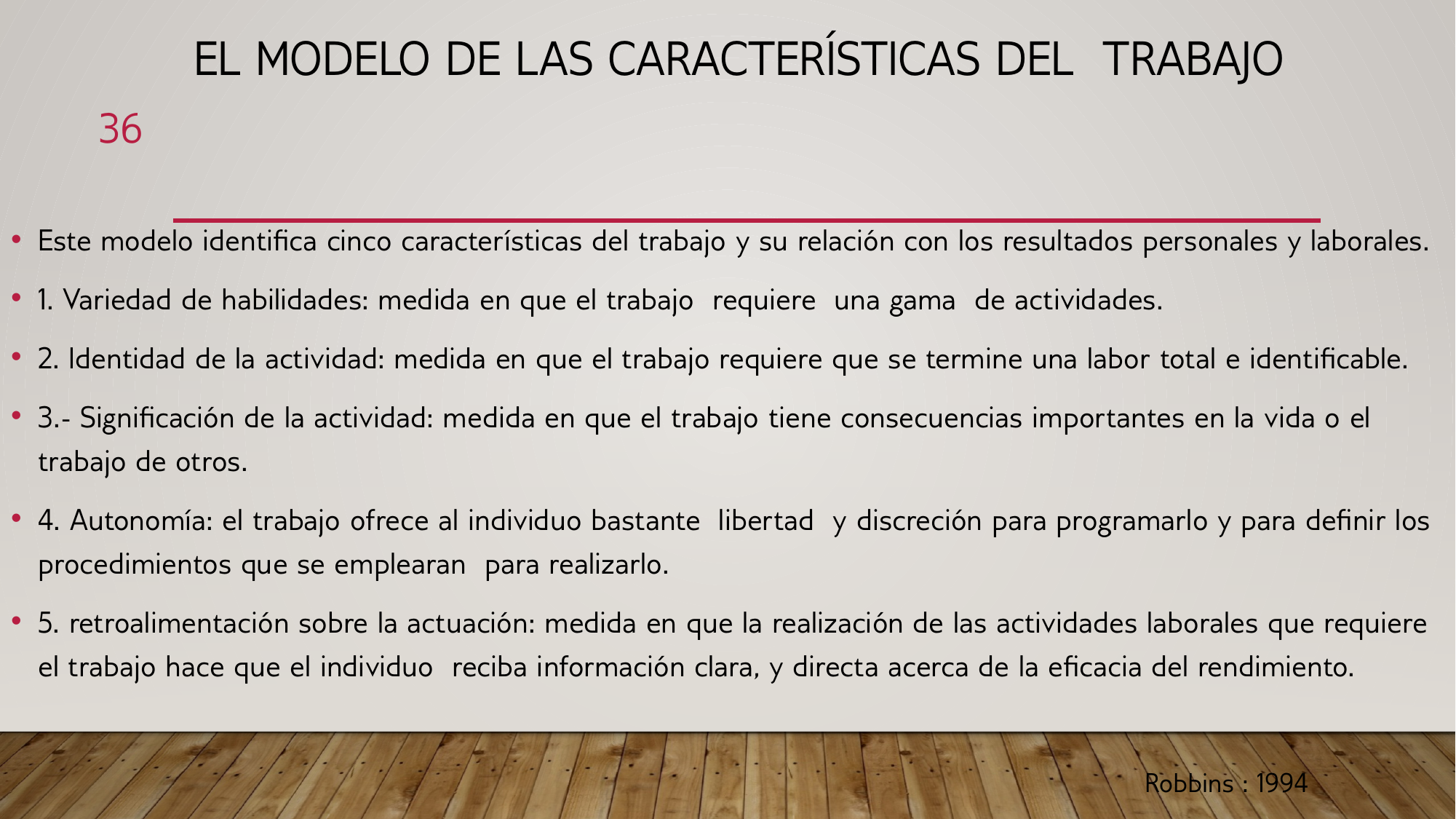

# El modelo de las características del  trabajo
36
Este modelo identifica cinco características del trabajo y su relación con los resultados personales y laborales.
1. Variedad de habilidades: medida en que el trabajo  requiere  una gama  de actividades.
2. Identidad de la actividad: medida en que el trabajo requiere que se termine una labor total e identificable.
3.- Significación de la actividad: medida en que el trabajo tiene consecuencias importantes en la vida o el trabajo de otros.
4. Autonomía: el trabajo ofrece al individuo bastante  libertad  y discreción para programarlo y para definir los procedimientos que se emplearan  para realizarlo.
5. retroalimentación sobre la actuación: medida en que la realización de las actividades laborales que requiere el trabajo hace que el individuo  reciba información clara, y directa acerca de la eficacia del rendimiento.
Robbins : 1994